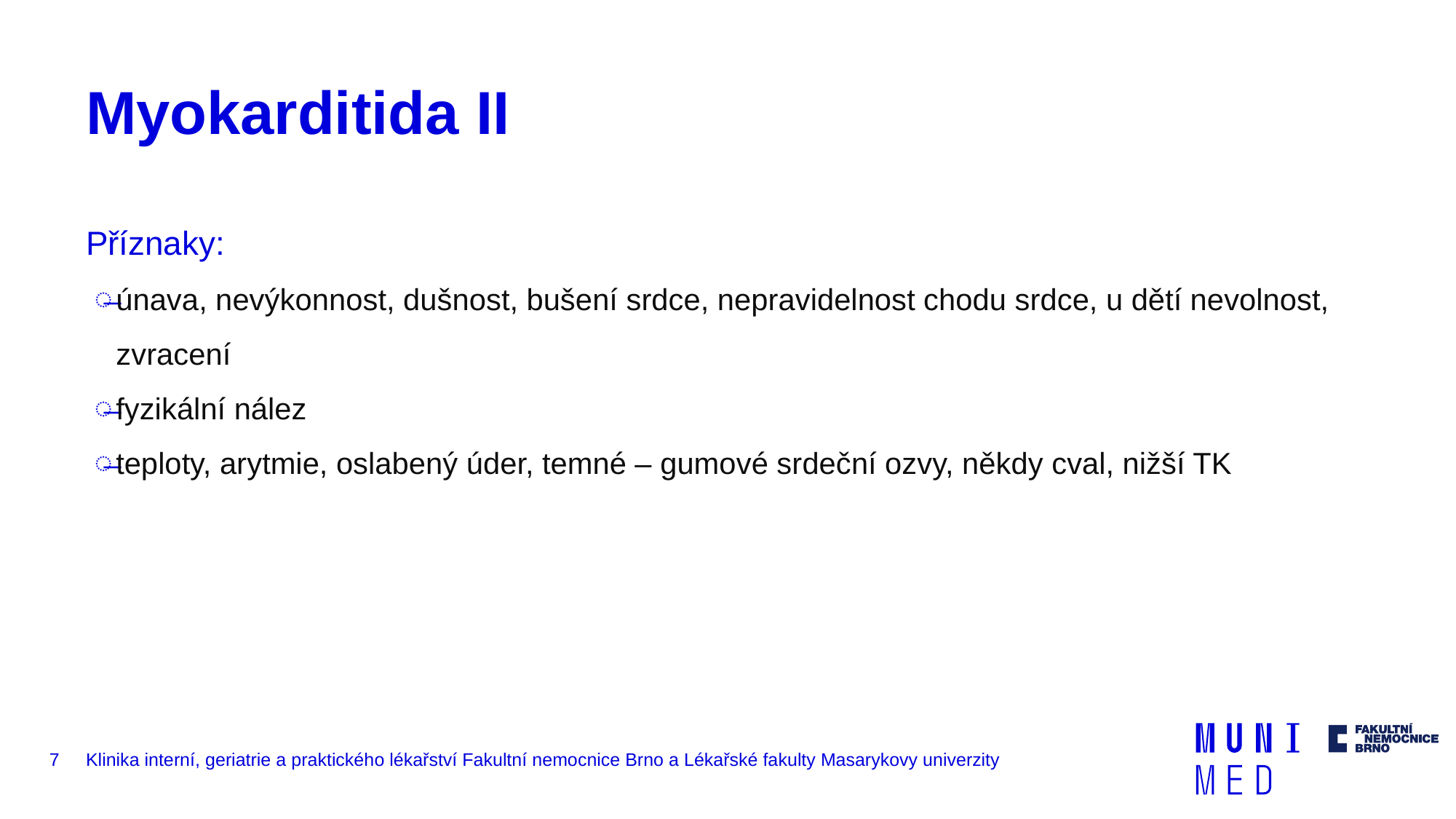

# Myokarditida II
Příznaky:
únava, nevýkonnost, dušnost, bušení srdce, nepravidelnost chodu srdce, u dětí nevolnost, zvracení
fyzikální nález
teploty, arytmie, oslabený úder, temné – gumové srdeční ozvy, někdy cval, nižší TK
7
Klinika interní, geriatrie a praktického lékařství Fakultní nemocnice Brno a Lékařské fakulty Masarykovy univerzity